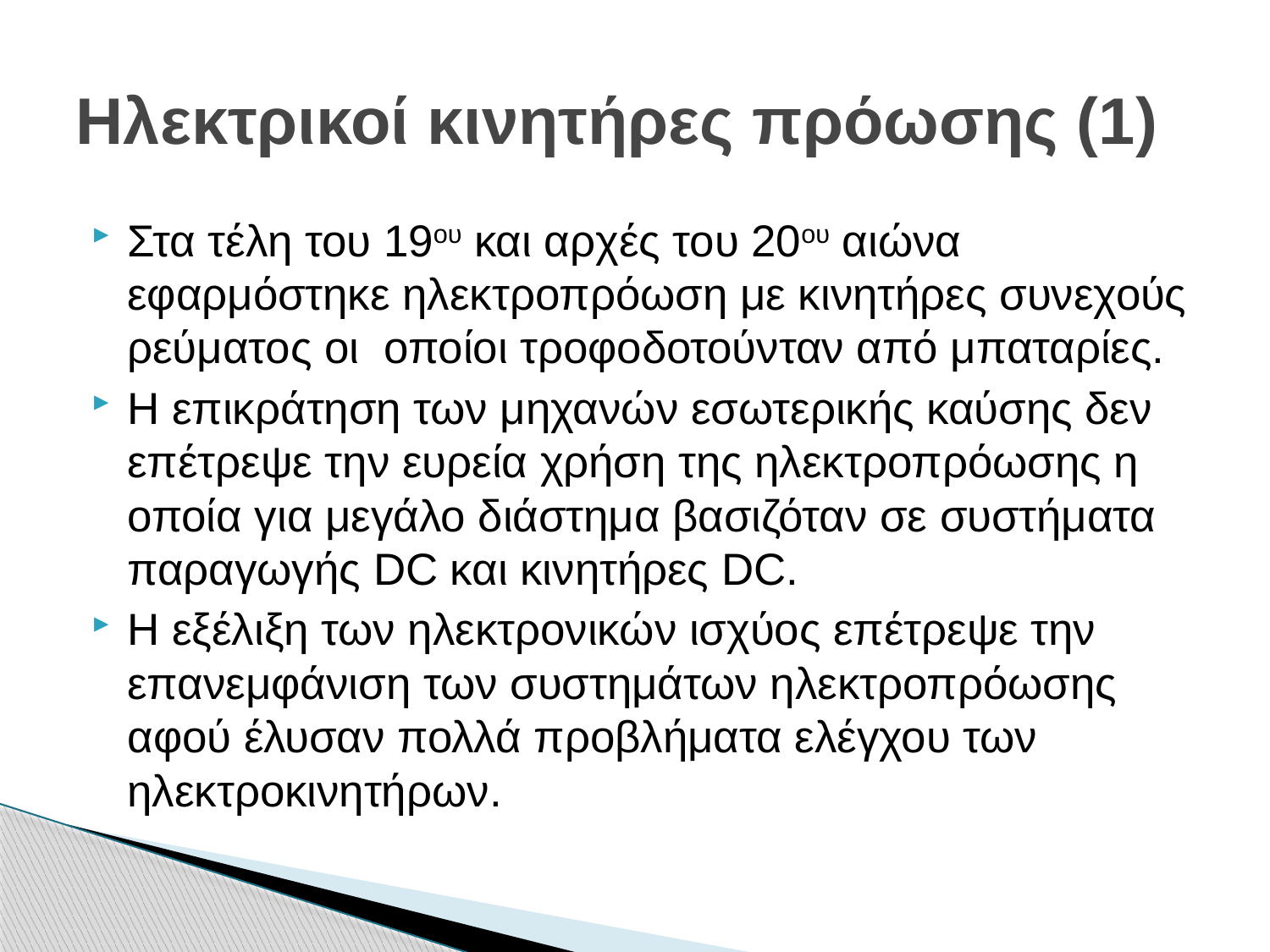

# Ηλεκτρικοί κινητήρες πρόωσης (1)
Στα τέλη του 19ου και αρχές του 20ου αιώνα εφαρμόστηκε ηλεκτροπρόωση με κινητήρες συνεχούς ρεύματος οι  οποίοι τροφοδοτούνταν από μπαταρίες.
Η επικράτηση των μηχανών εσωτερικής καύσης δεν επέτρεψε την ευρεία χρήση της ηλεκτροπρόωσης η οποία για μεγάλο διάστημα βασιζόταν σε συστήματα παραγωγής DC και κινητήρες DC.
Η εξέλιξη των ηλεκτρονικών ισχύος επέτρεψε την επανεμφάνιση των συστημάτων ηλεκτροπρόωσης αφού έλυσαν πολλά προβλήματα ελέγχου των ηλεκτροκινητήρων.